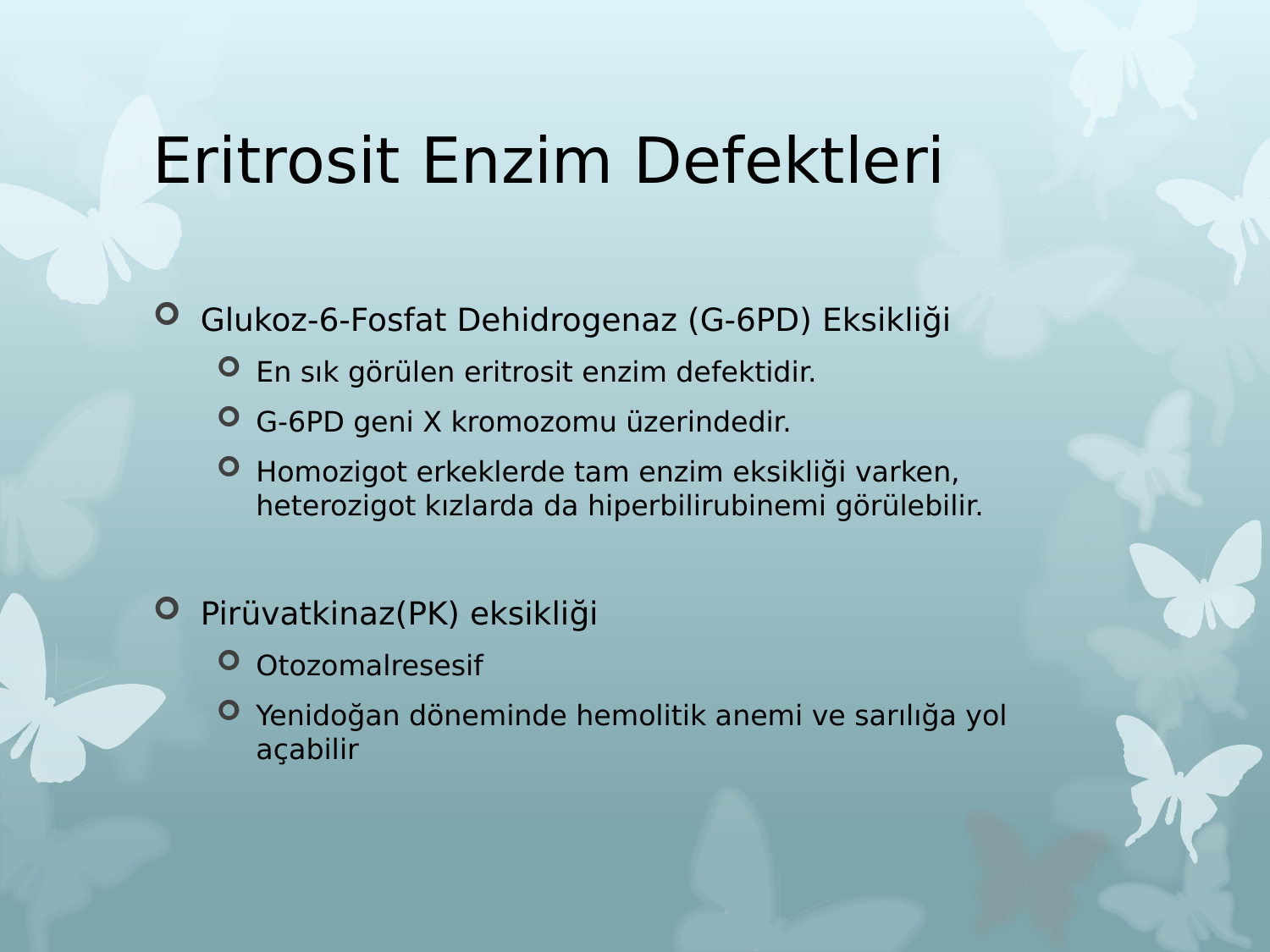

# Eritrosit Enzim Defektleri
Glukoz-6-Fosfat Dehidrogenaz (G-6PD) Eksikliği
En sık görülen eritrosit enzim defektidir.
G-6PD geni X kromozomu üzerindedir.
Homozigot erkeklerde tam enzim eksikliği varken, heterozigot kızlarda da hiperbilirubinemi görülebilir.

Pirüvatkinaz(PK) eksikliği
Otozomalresesif
Yenidoğan döneminde hemolitik anemi ve sarılığa yol açabilir